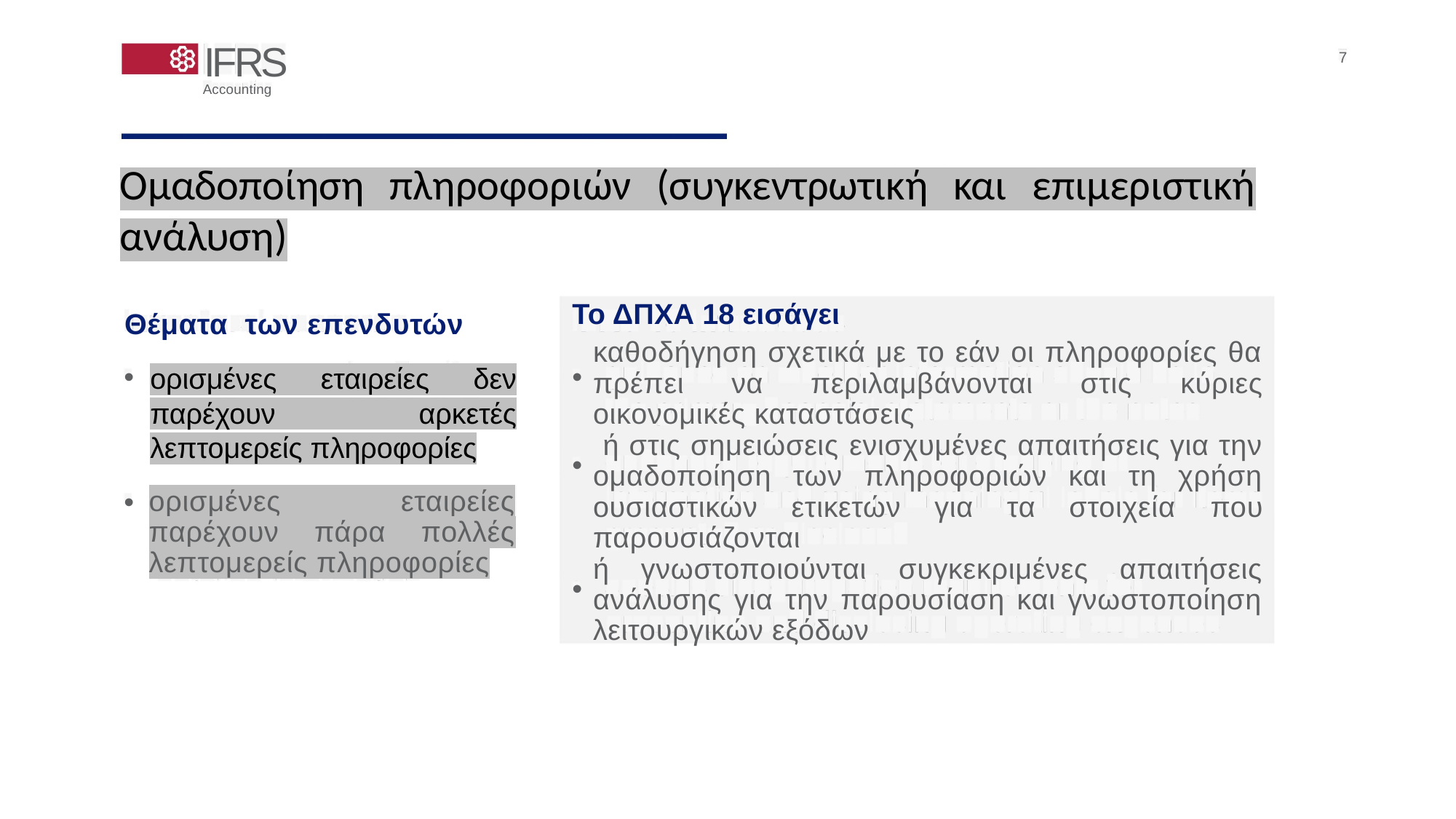

Ομαδοποίηση πληροφοριών συγκεντρωτική και επιμεριστική ανάλυση)V
IFRS
Accounting
7
Ομαδοποίηση πληροφοριών (συγκεντρωτική και επιμεριστική ανάλυση)
Το ΔΠΧΑ 18 εισάγει
Θέματα  των επενδυτών
καθοδήγηση σχετικά με το εάν οι πληροφορίες θα πρέπει να περιλαμβάνονται στις κύριες οικονομικές καταστάσεις
 ή στις σημειώσεις ενισχυμένες απαιτήσεις για την ομαδοποίηση των πληροφοριών και τη χρήση ουσιαστικών ετικετών για τα στοιχεία που παρουσιάζονται
ή γνωστοποιούνται συγκεκριμένες απαιτήσεις ανάλυσης για την παρουσίαση και γνωστοποίηση λειτουργικών εξόδων
ορισμένες εταιρείες δεν παρέχουν αρκετές λεπτομερείς πληροφορίες
•
•
•
.
ορισμένες εταιρείες παρέχουν πάρα πολλές λεπτομερείς πληροφορίες
•
•